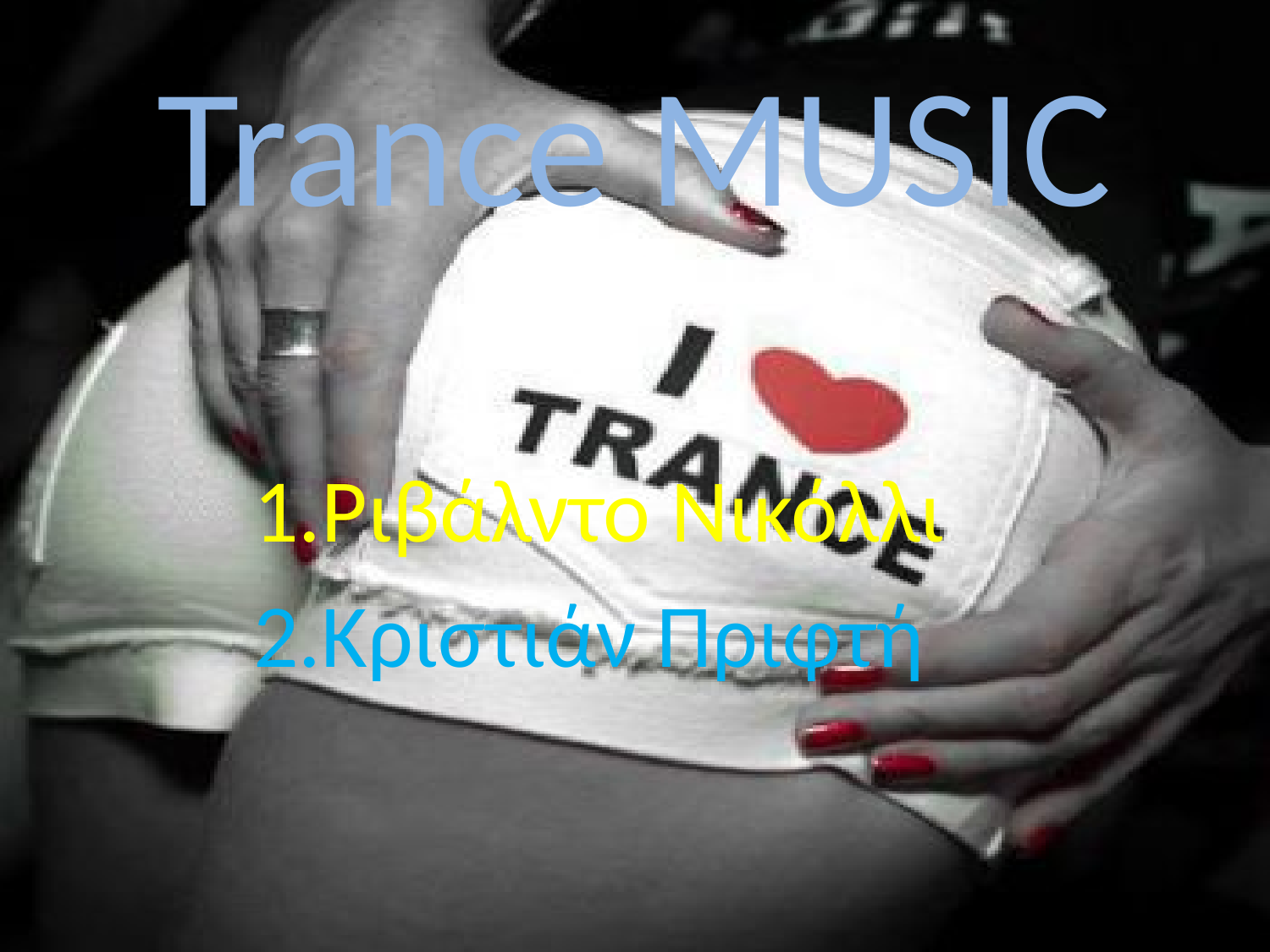

# Trance MUSIC
1.Ριβάλντο Νικόλλι
2.Κριστιάν Πριφτή